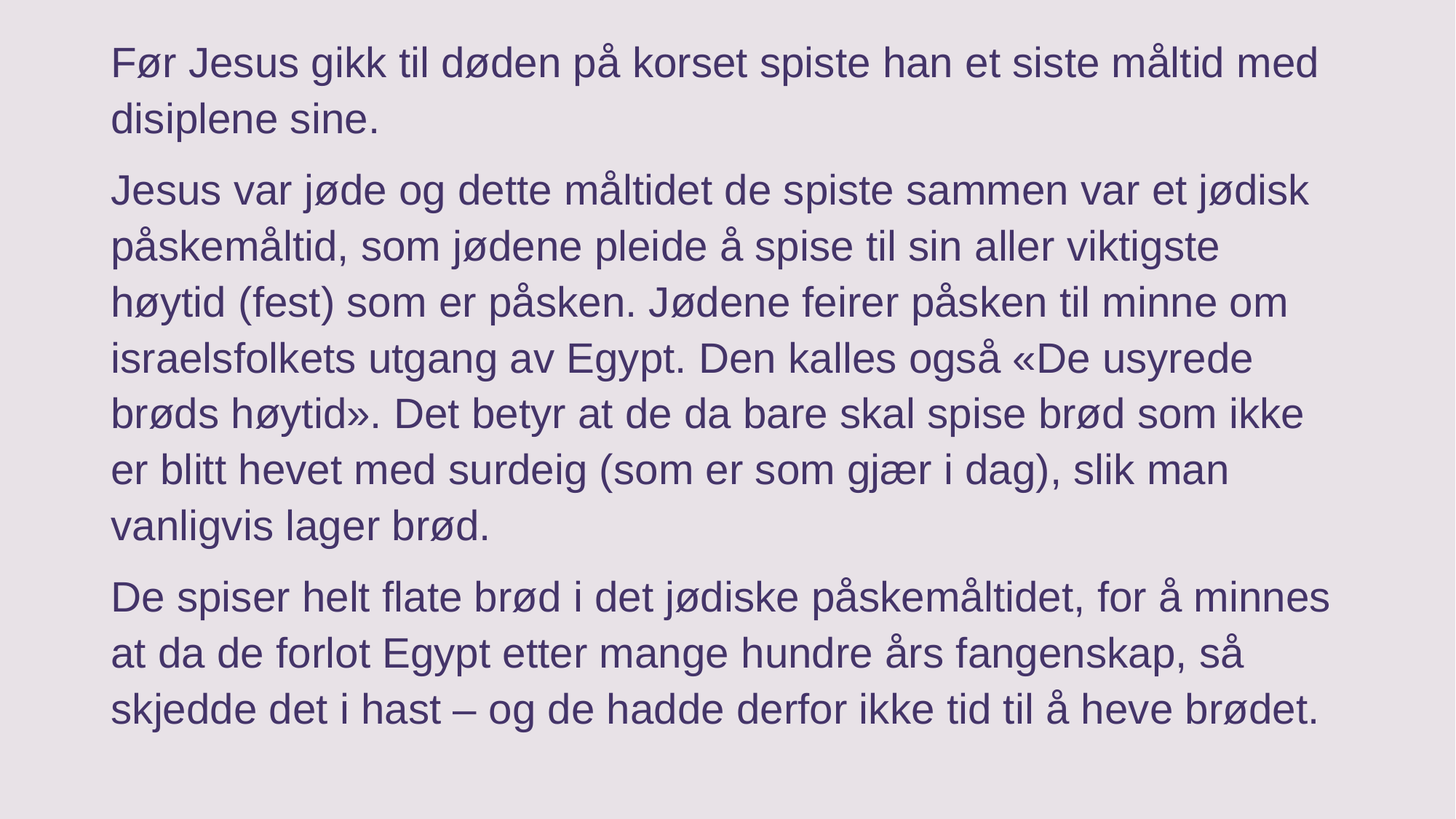

Før Jesus gikk til døden på korset spiste han et siste måltid med disiplene sine.
Jesus var jøde og dette måltidet de spiste sammen var et jødisk påskemåltid, som jødene pleide å spise til sin aller viktigste høytid (fest) som er påsken. Jødene feirer påsken til minne om israelsfolkets utgang av Egypt. Den kalles også «De usyrede brøds høytid». Det betyr at de da bare skal spise brød som ikke er blitt hevet med surdeig (som er som gjær i dag), slik man vanligvis lager brød.
De spiser helt flate brød i det jødiske påskemåltidet, for å minnes at da de forlot Egypt etter mange hundre års fangenskap, så skjedde det i hast – og de hadde derfor ikke tid til å heve brødet.
#